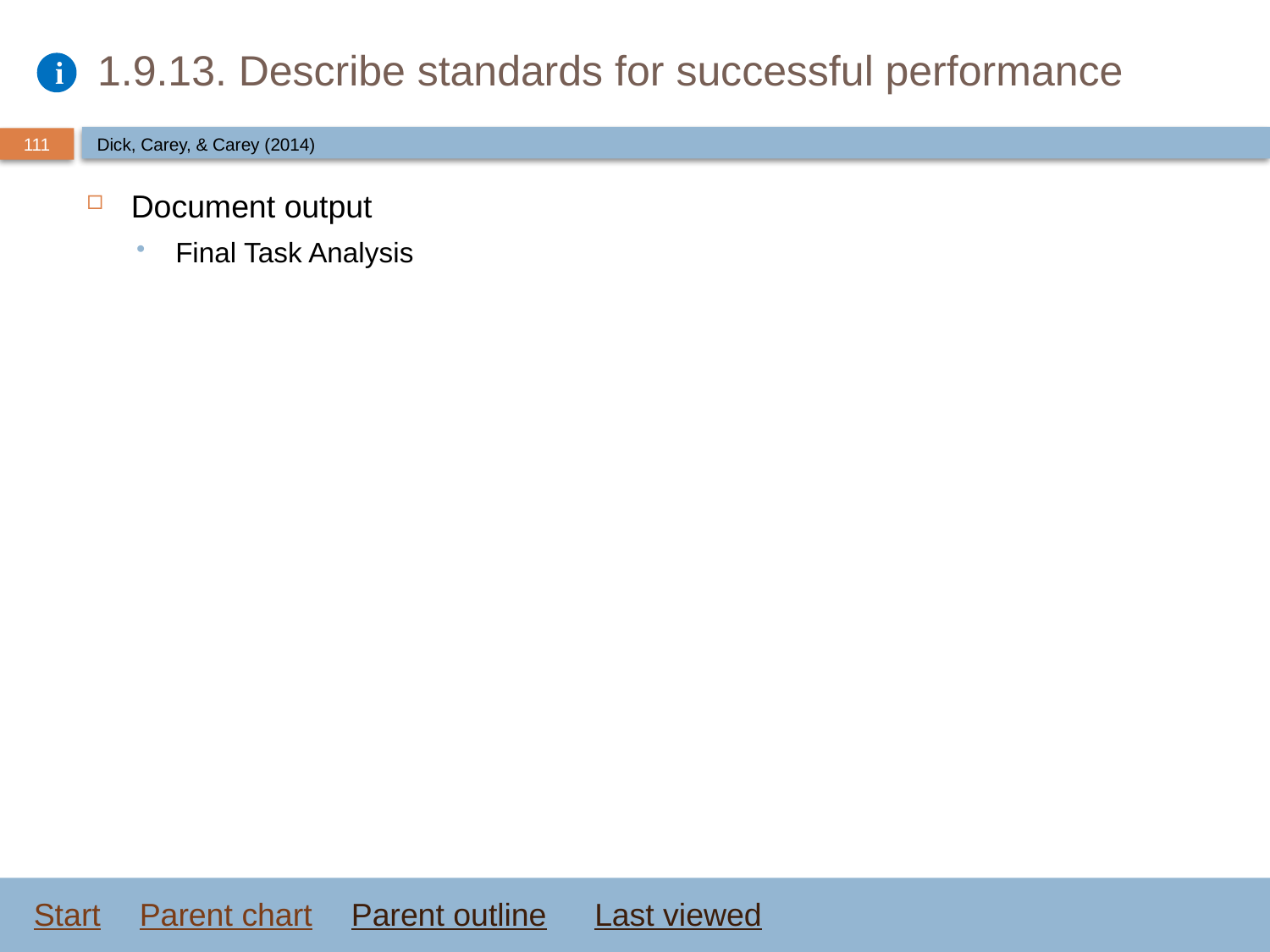

# 1.9.13. Describe standards for successful performance
Dick, Carey, & Carey (2014)
Document output
Final Task Analysis
Start
Parent chart
Parent outline
Last viewed